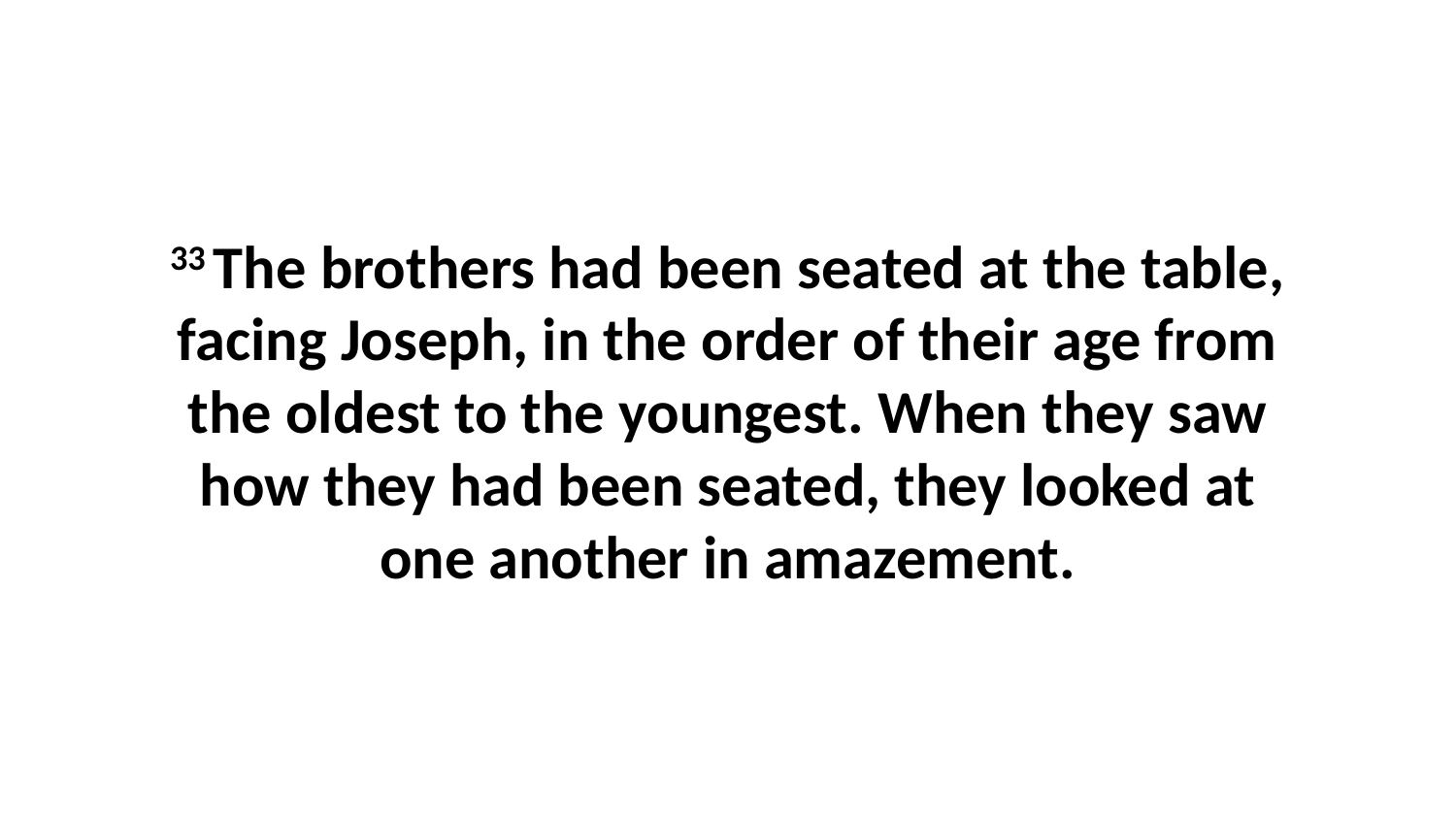

33 The brothers had been seated at the table, facing Joseph, in the order of their age from the oldest to the youngest. When they saw how they had been seated, they looked at one another in amazement.